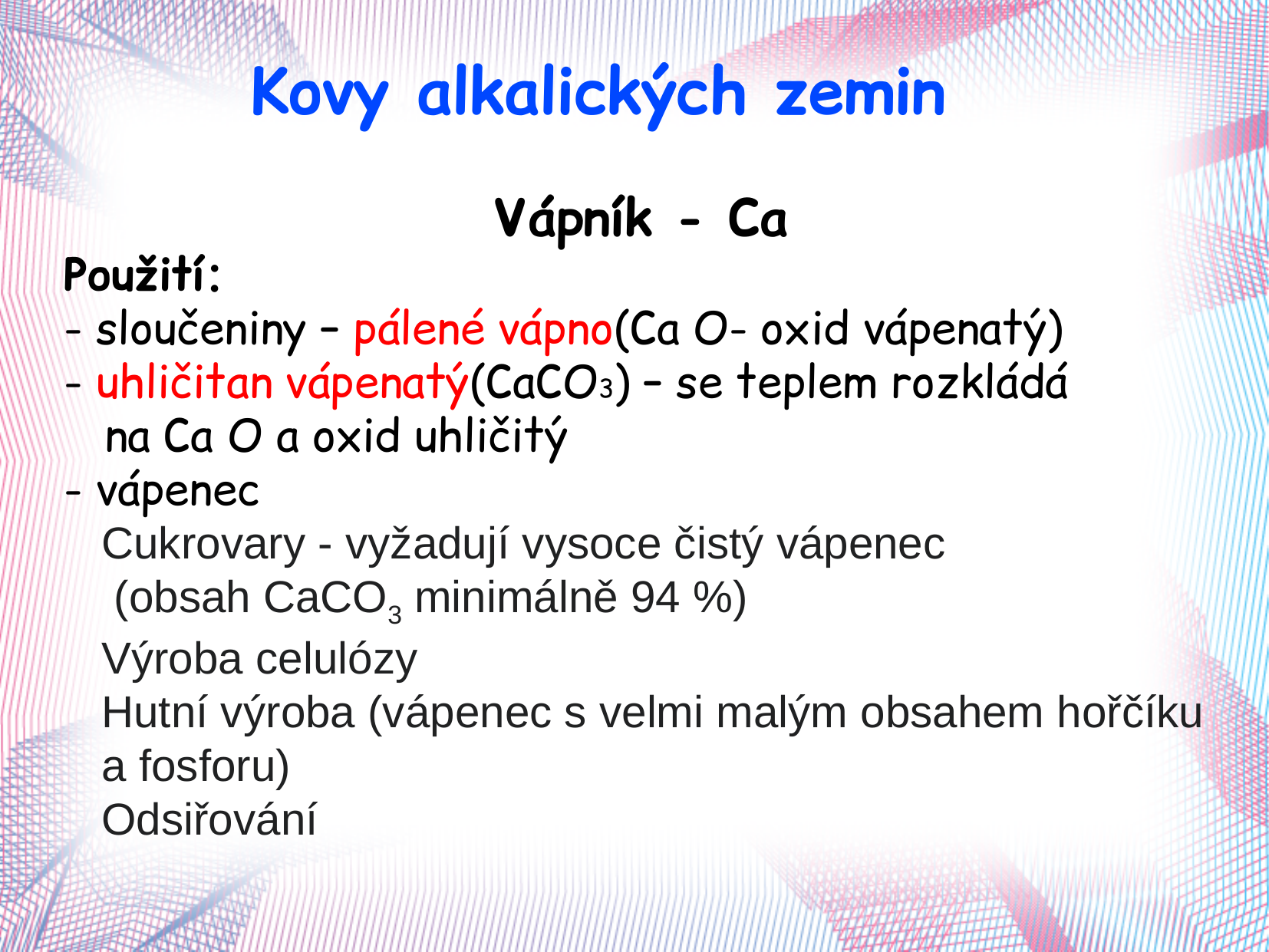

Kovy alkalických zemin
Vápník - Ca
Použití:
- sloučeniny – pálené vápno(Ca O- oxid vápenatý)
- uhličitan vápenatý(CaCO3) – se teplem rozkládá
   na Ca O a oxid uhličitý
- vápenec
   Cukrovary - vyžadují vysoce čistý vápenec
    (obsah CaCO3 minimálně 94 %)
   Výroba celulózy
   Hutní výroba (vápenec s velmi malým obsahem hořčíku
   a fosforu)
   Odsiřování